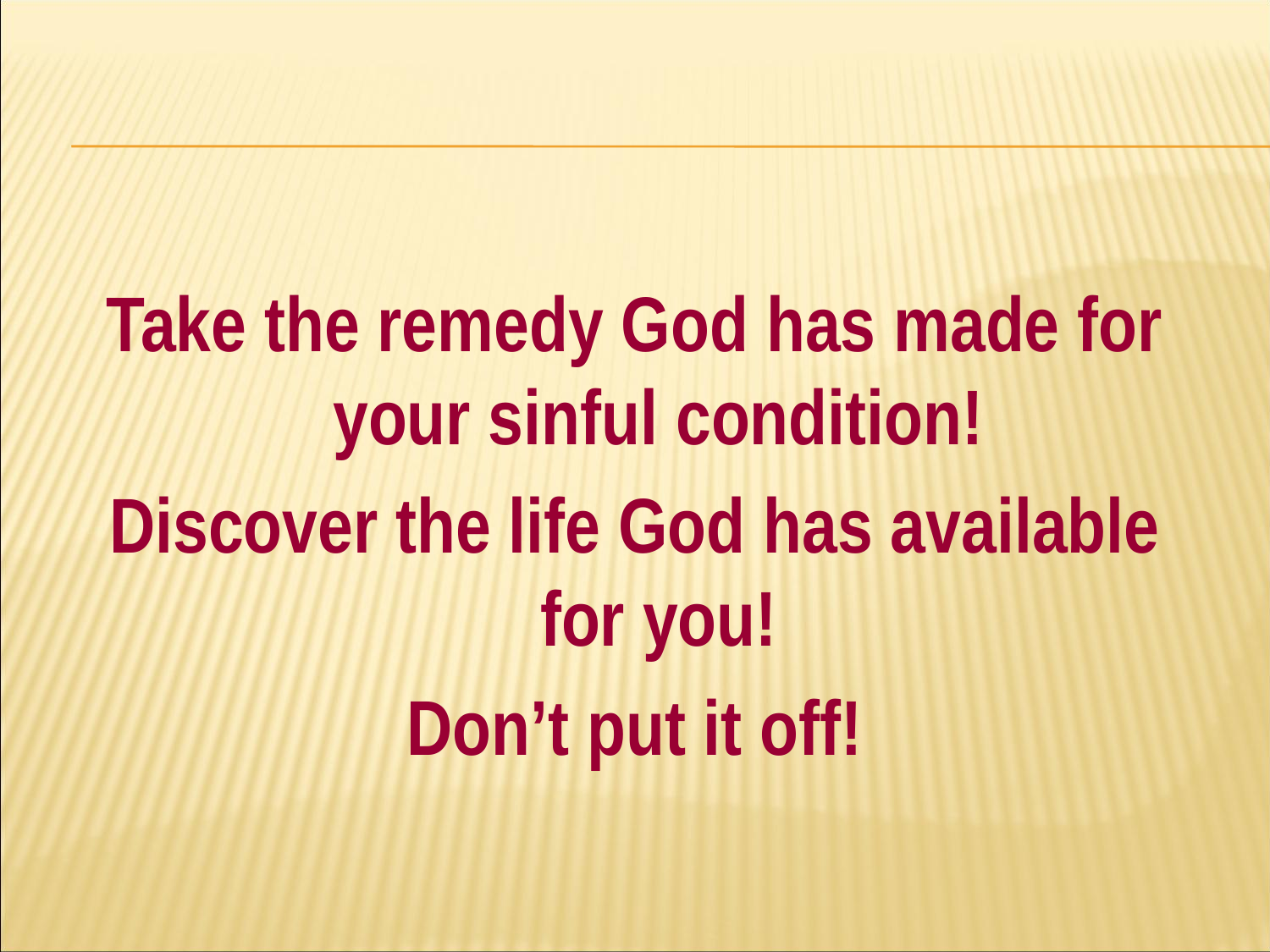

#

Take the remedy God has made for your sinful condition!
Discover the life God has available for you!
Don’t put it off!